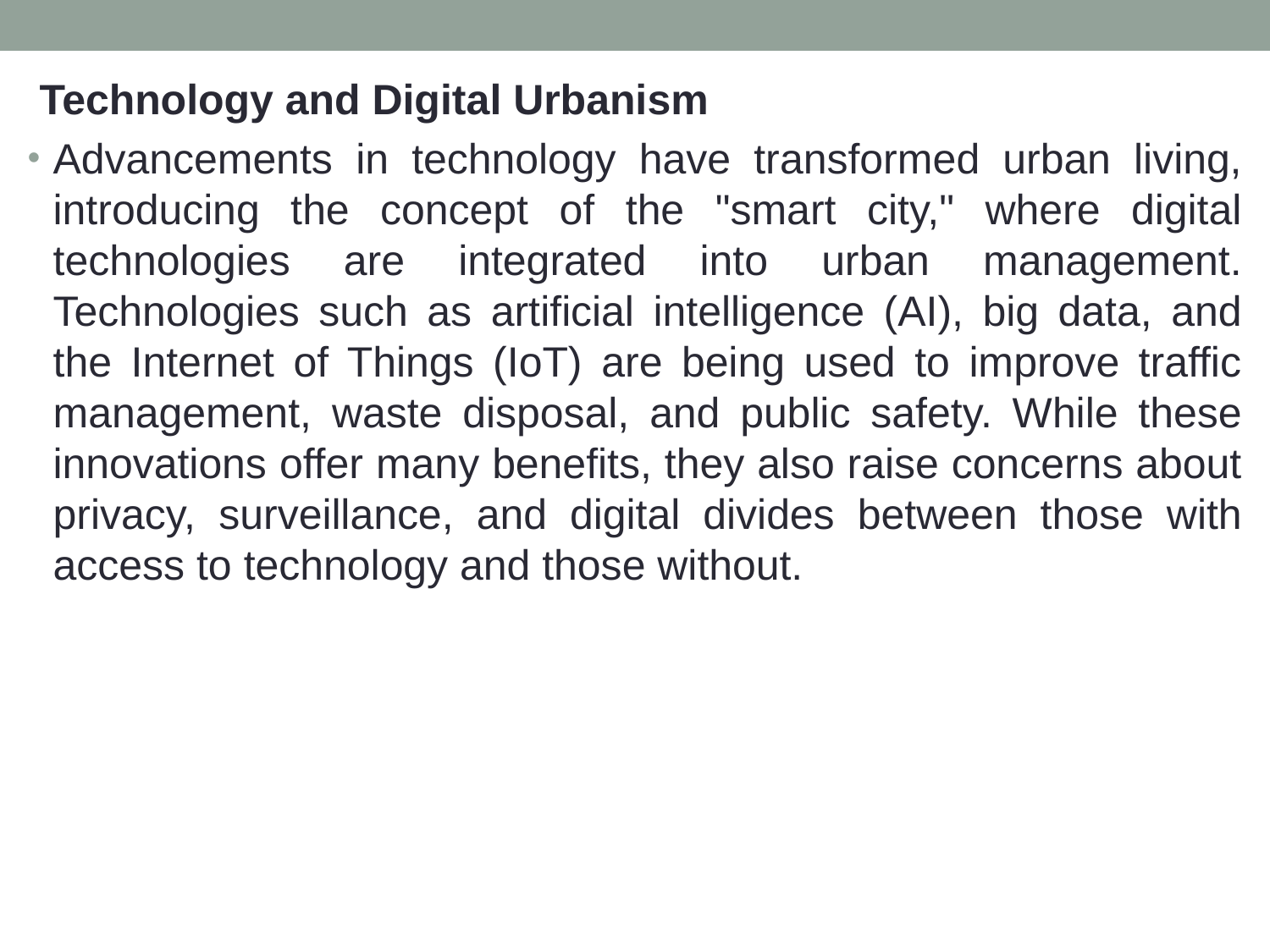

Technology and Digital Urbanism
Advancements in technology have transformed urban living, introducing the concept of the "smart city," where digital technologies are integrated into urban management. Technologies such as artificial intelligence (AI), big data, and the Internet of Things (IoT) are being used to improve traffic management, waste disposal, and public safety. While these innovations offer many benefits, they also raise concerns about privacy, surveillance, and digital divides between those with access to technology and those without.